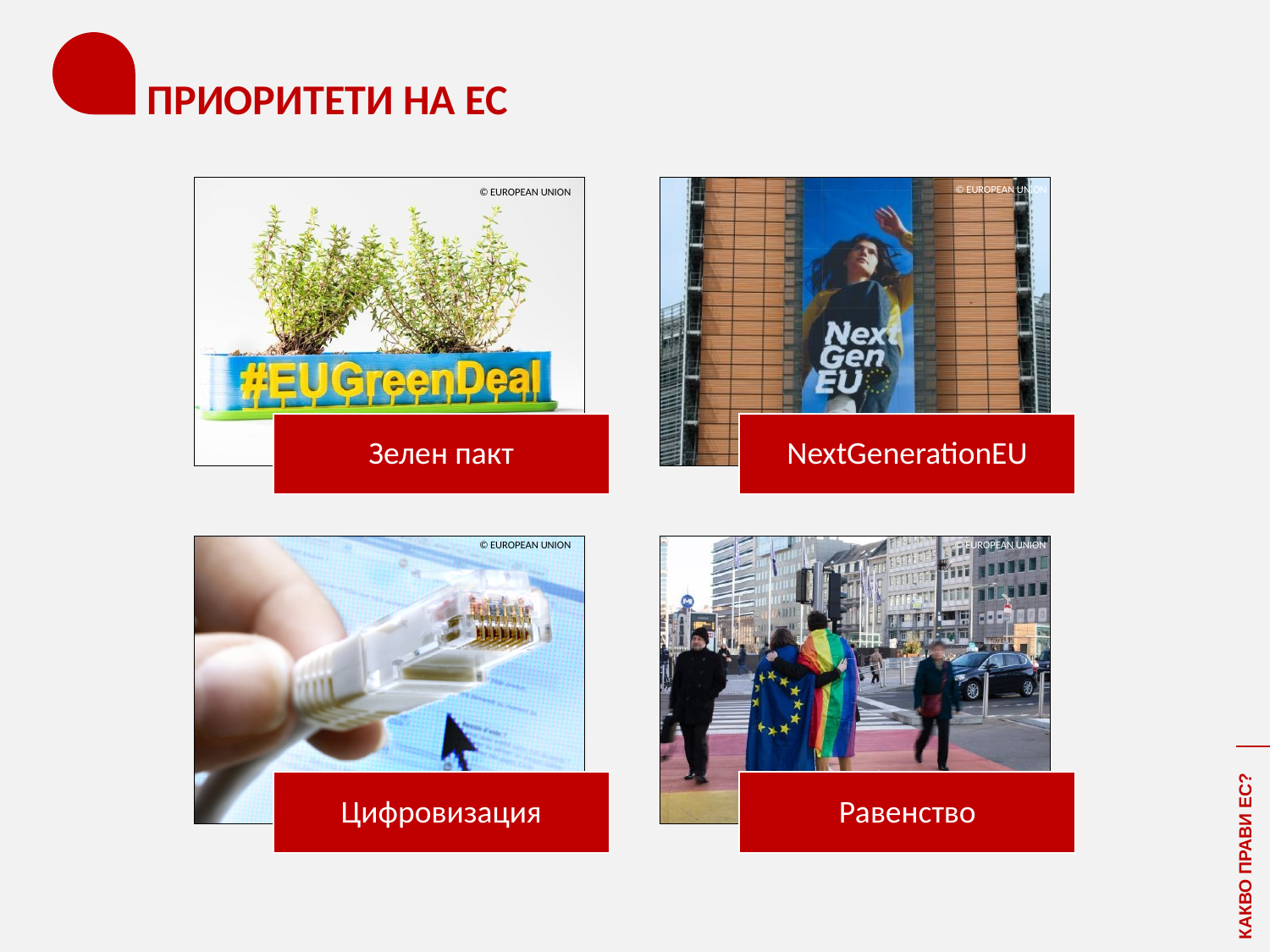

# ПРИОРИТЕТИ НА ЕС

Зелен пакт
NextGenerationEU
Цифровизация
Равенство
© EUROPEAN UNION
© EUROPEAN UNION
© EUROPEAN UNION
© EUROPEAN UNION

КАКВО ПРАВИ ЕС?